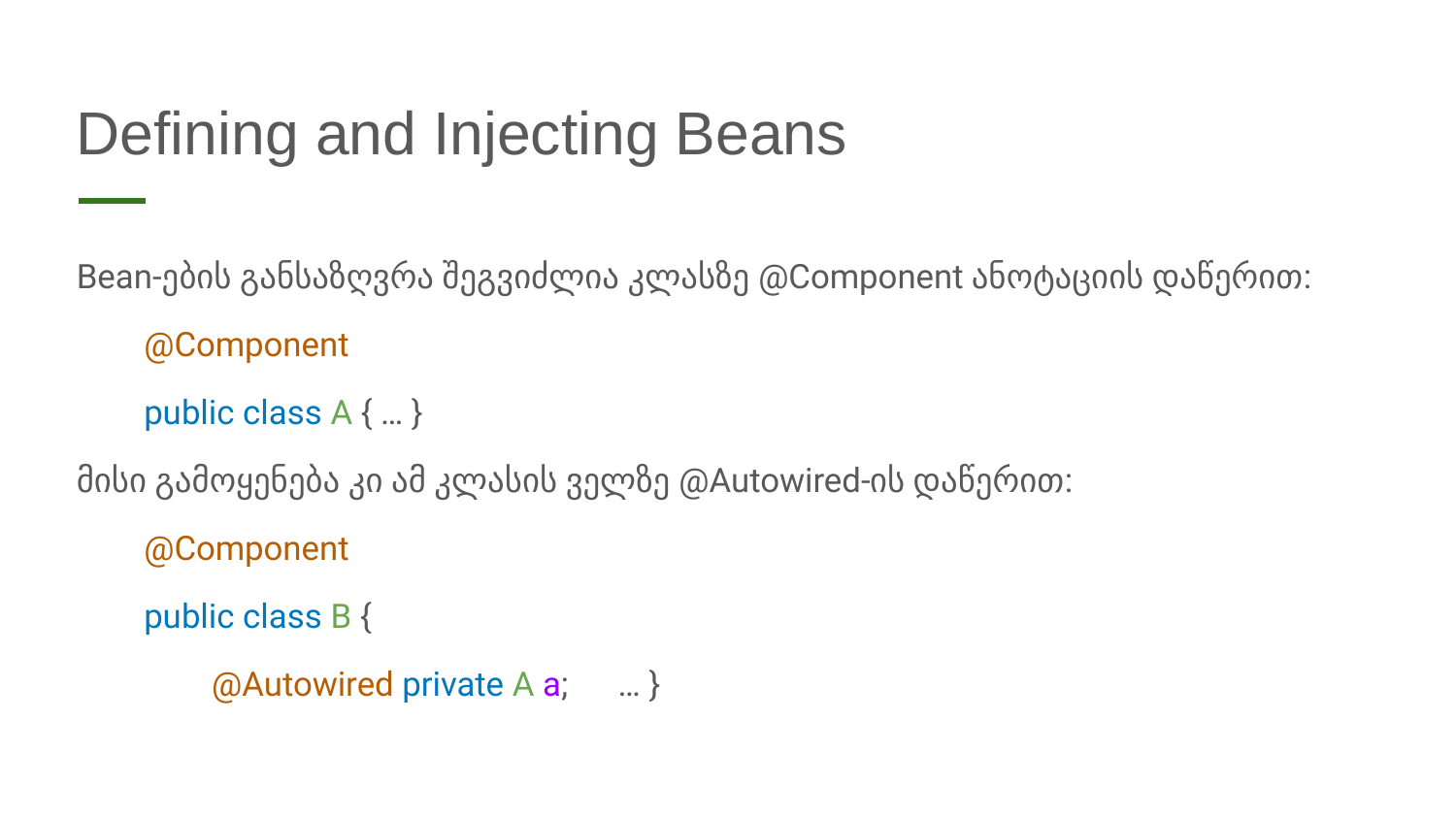

# Defining and Injecting Beans
Bean-ების განსაზღვრა შეგვიძლია კლასზე @Component ანოტაციის დაწერით:
@Component
public class A { … }
მისი გამოყენება კი ამ კლასის ველზე @Autowired-ის დაწერით:
@Component
public class B {
@Autowired private A a; 		… }